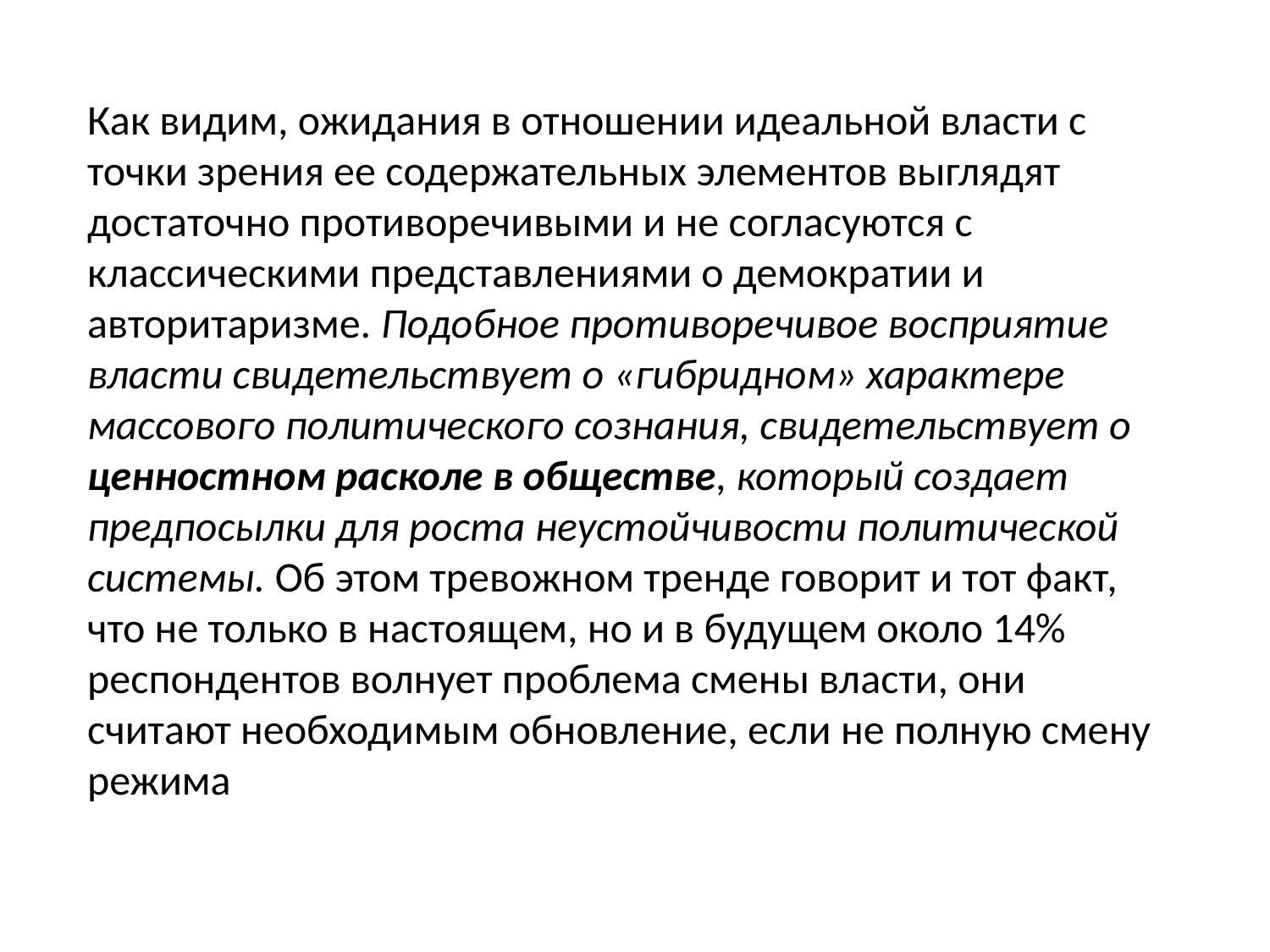

Как видим, ожидания в отношении идеальной власти с точки зрения ее содержательных элементов выглядят достаточно противоречивыми и не согласуются с классическими представлениями о демократии и авторитаризме. Подобное противоречивое восприятие власти свидетельствует о «гибридном» характере массового политического сознания, свидетельствует о ценностном расколе в обществе, который создает предпосылки для роста неустойчивости политической системы. Об этом тревожном тренде говорит и тот факт, что не только в настоящем, но и в будущем около 14% респондентов волнует проблема смены власти, они считают необходимым обновление, если не полную смену режима